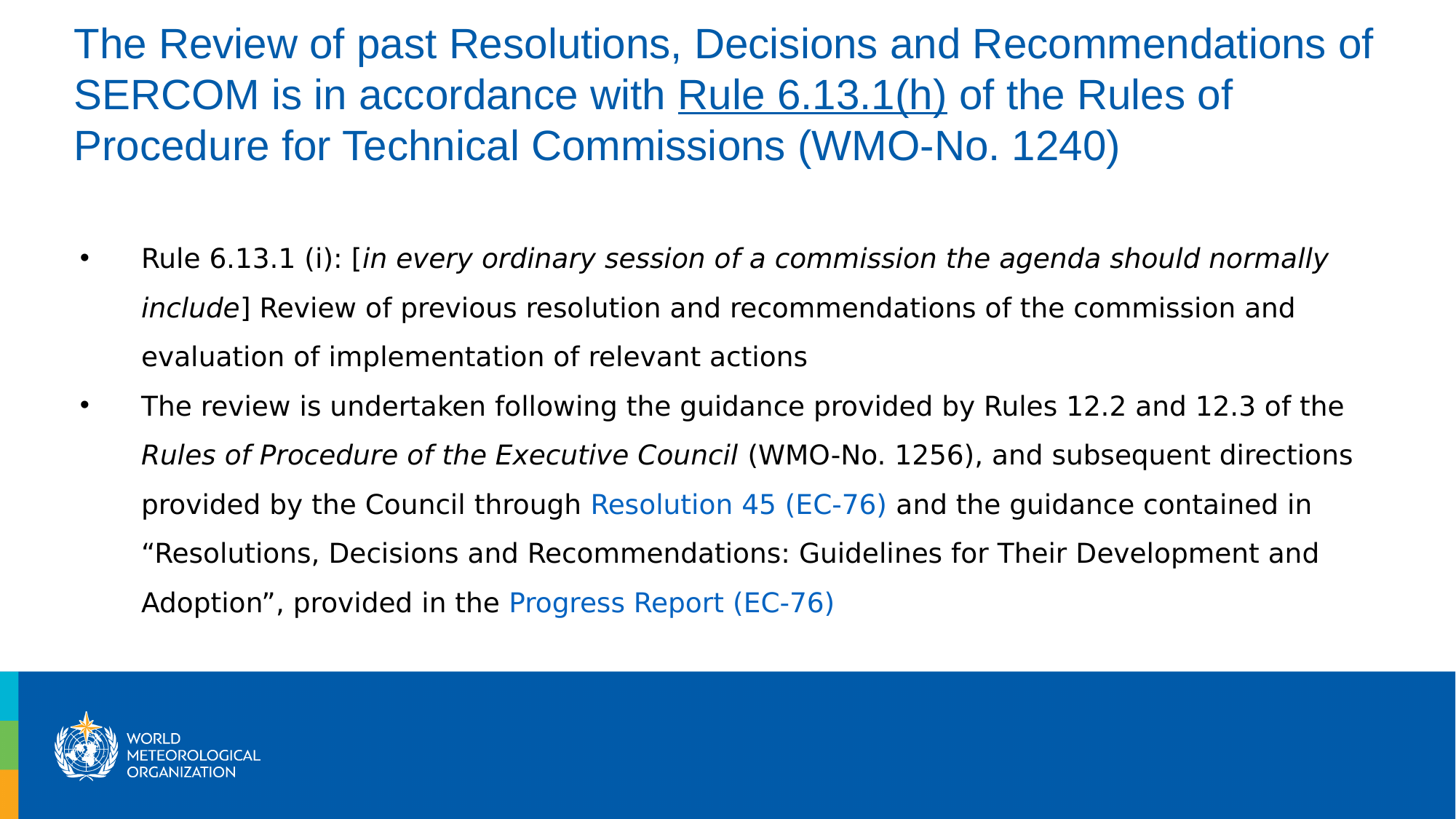

The Review of past Resolutions, Decisions and Recommendations of SERCOM is in accordance with Rule 6.13.1(h) of the Rules of Procedure for Technical Commissions (WMO-No. 1240)
Rule 6.13.1 (i): [in every ordinary session of a commission the agenda should normally include] Review of previous resolution and recommendations of the commission and evaluation of implementation of relevant actions
The review is undertaken following the guidance provided by Rules 12.2 and 12.3 of the Rules of Procedure of the Executive Council (WMO-No. 1256), and subsequent directions provided by the Council through Resolution 45 (EC-76) and the guidance contained in “Resolutions, Decisions and Recommendations: Guidelines for Their Development and Adoption”, provided in the Progress Report (EC-76)